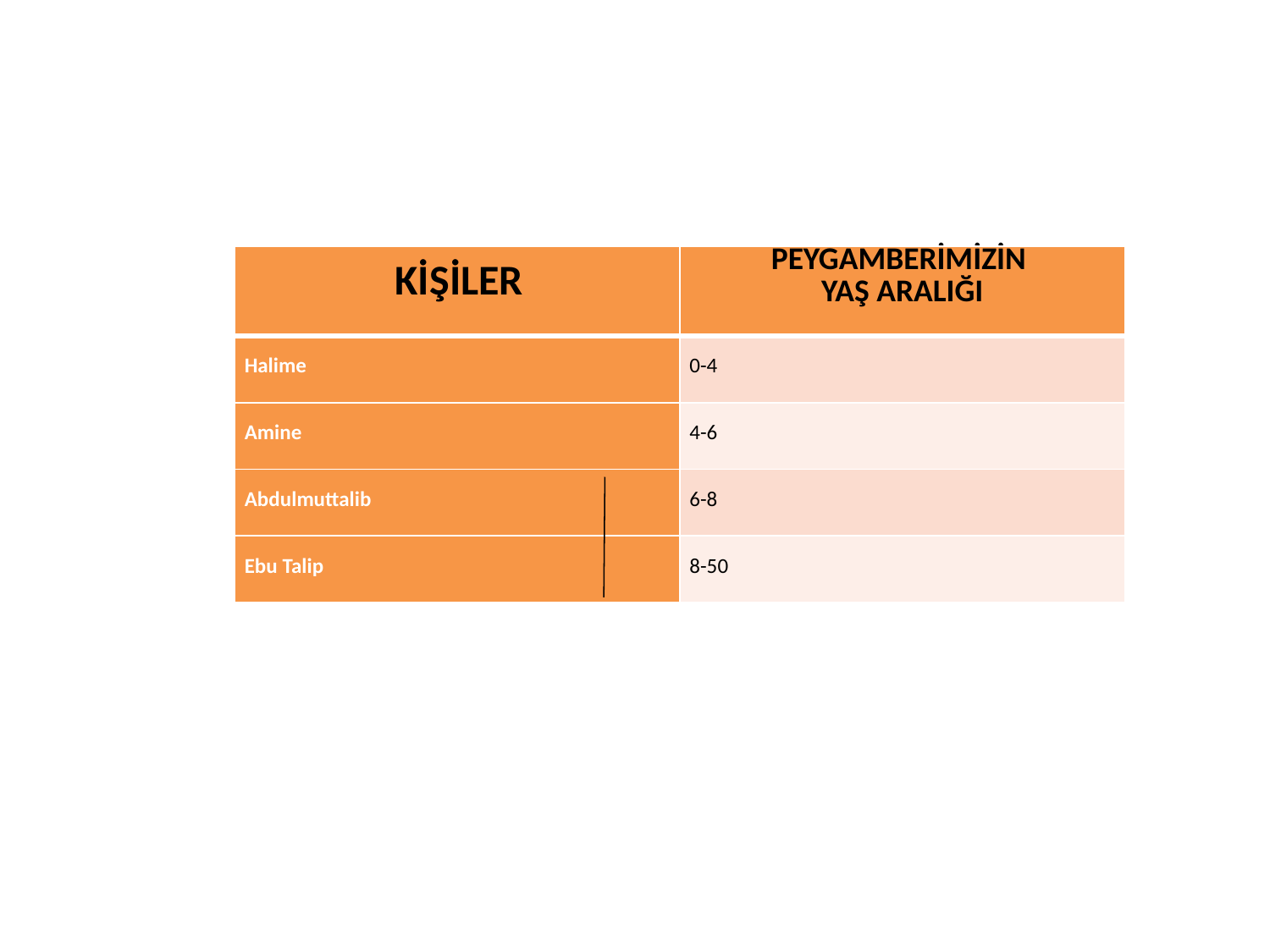

| KİŞİLER | PEYGAMBERİMİZİN YAŞ ARALIĞI |
| --- | --- |
| Halime | 0-4 |
| Amine | 4-6 |
| Abdulmuttalib | 6-8 |
| Ebu Talip | 8-50 |